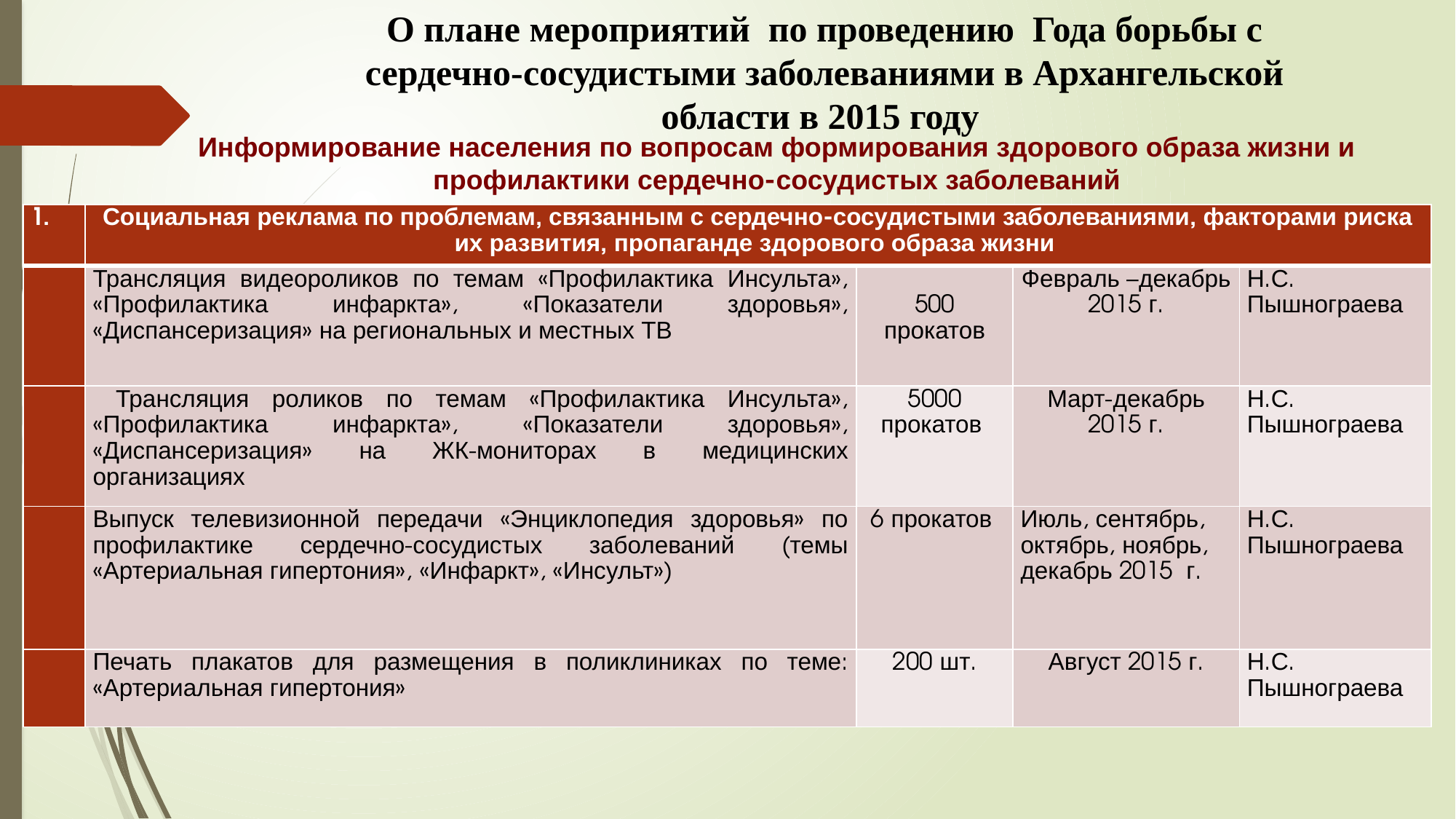

# О плане мероприятий  по проведению  Года борьбы с сердечно-сосудистыми заболеваниями в Архангельской области в 2015 году
Информирование населения по вопросам формирования здорового образа жизни и профилактики сердечно-сосудистых заболеваний
|  | Социальная реклама по проблемам, связанным с сердечно-сосудистыми заболеваниями, факторами риска их развития, пропаганде здорового образа жизни |  |  |  |
| --- | --- | --- | --- | --- |
|  | Трансляция видеороликов по темам «Профилактика Инсульта», «Профилактика инфаркта», «Показатели здоровья», «Диспансеризация» на региональных и местных ТВ | 500 прокатов | Февраль –декабрь 2015 г. | Н.С. Пышнограева |
|  | Трансляция роликов по темам «Профилактика Инсульта», «Профилактика инфаркта», «Показатели здоровья», «Диспансеризация» на ЖК-мониторах в медицинских организациях | 5000 прокатов | Март-декабрь 2015 г. | Н.С. Пышнограева |
|  | Выпуск телевизионной передачи «Энциклопедия здоровья» по профилактике сердечно-сосудистых заболеваний (темы «Артериальная гипертония», «Инфаркт», «Инсульт») | 6 прокатов | Июль, сентябрь, октябрь, ноябрь, декабрь 2015 г. | Н.С. Пышнограева |
|  | Печать плакатов для размещения в поликлиниках по теме: «Артериальная гипертония» | 200 шт. | Август 2015 г. | Н.С. Пышнограева |